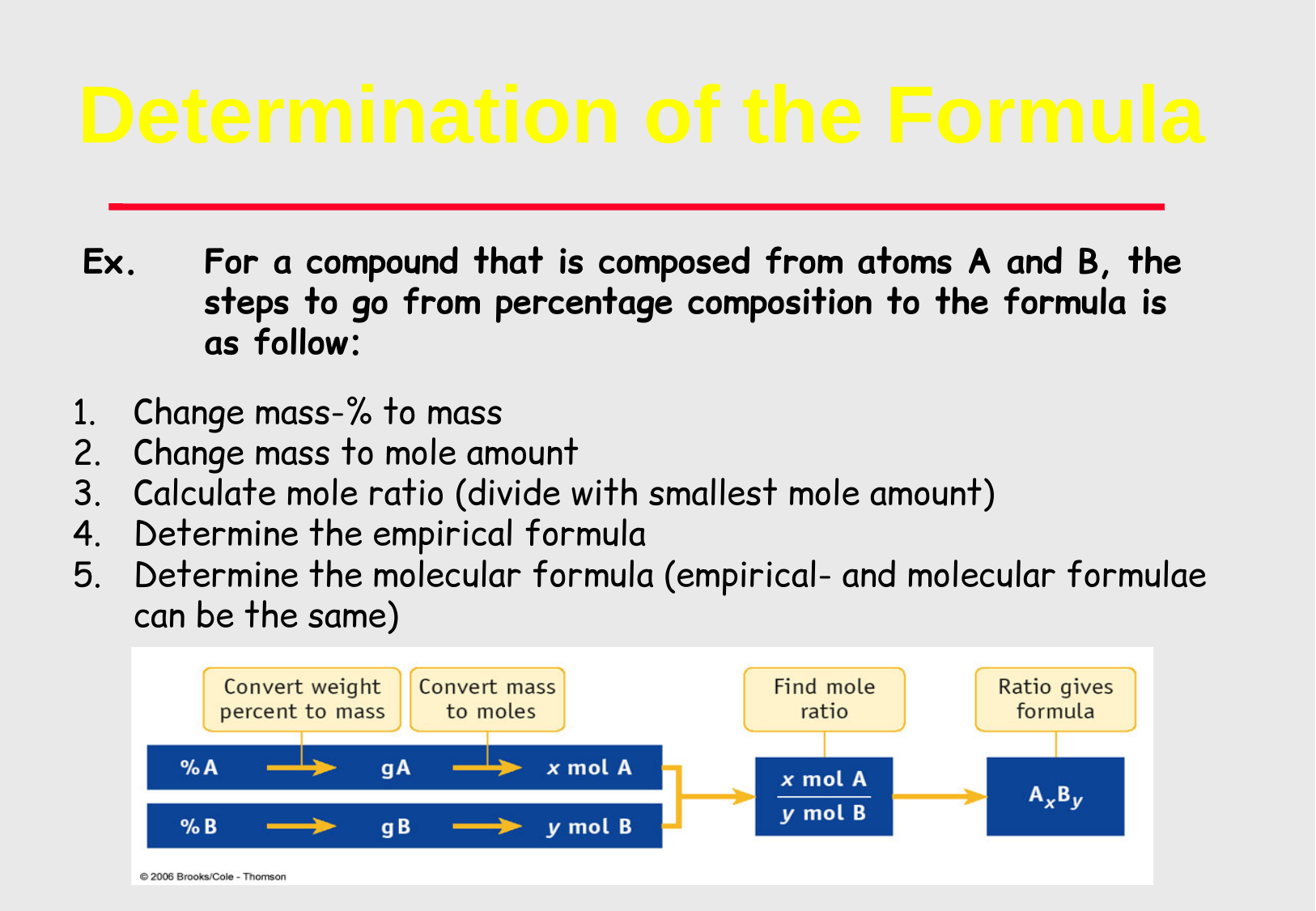

# Determination of the Formula

Ex.	For a compound that is composed from atoms A and B, the 	steps to go from percentage composition to the formula is 	as follow:
Change mass-% to mass
Change mass to mole amount
Calculate mole ratio (divide with smallest mole amount)
Determine the empirical formula
Determine the molecular formula (empirical- and molecular formulae can be the same)